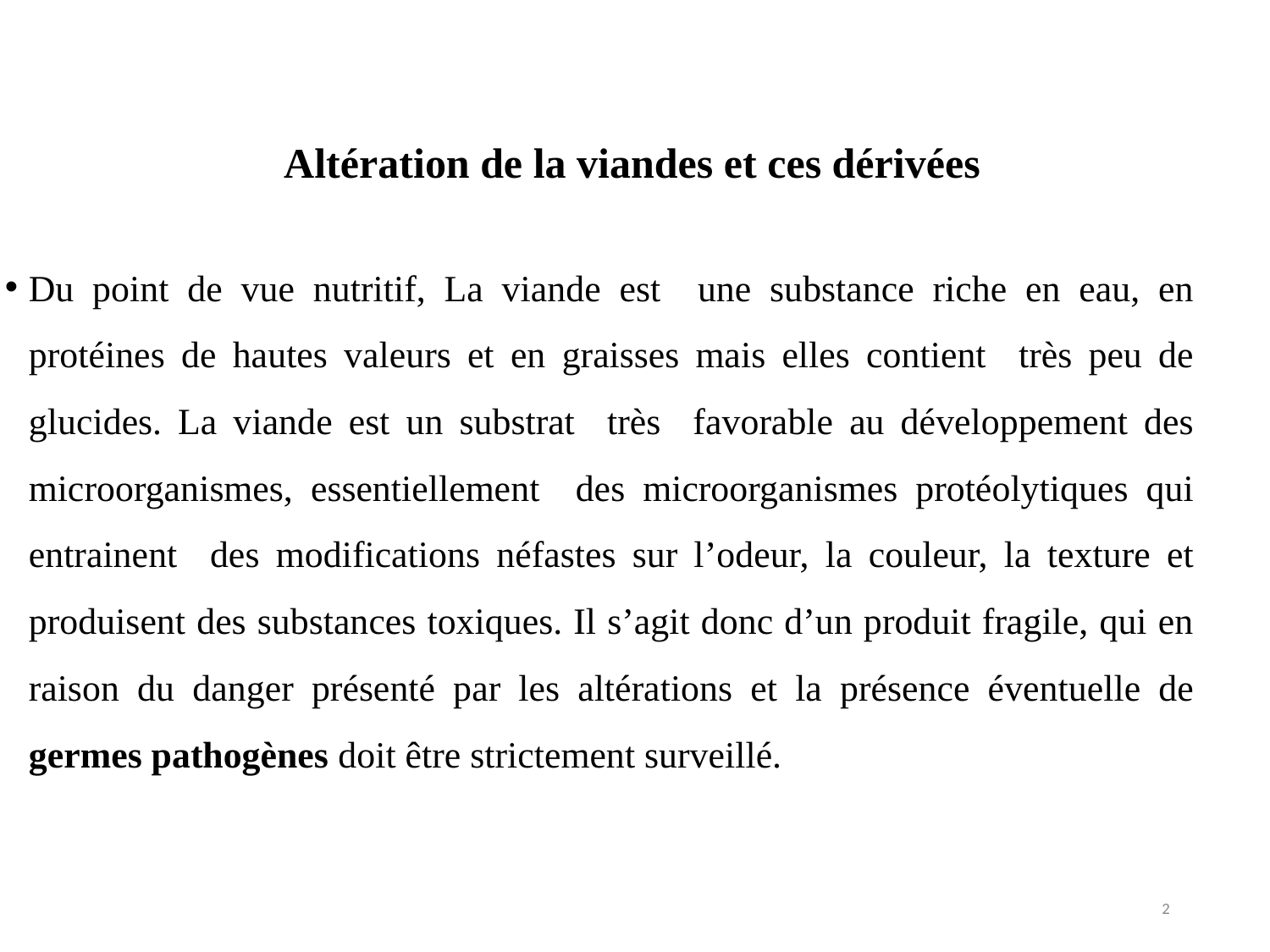

# Altération de la viandes et ces dérivées
Du point de vue nutritif, La viande est  une substance riche en eau, en protéines de hautes valeurs et en graisses mais elles contient  très peu de glucides. La viande est un substrat  très  favorable au développement des microorganismes, essentiellement  des microorganismes protéolytiques qui entrainent  des modifications néfastes sur l’odeur, la couleur, la texture et produisent des substances toxiques. Il s’agit donc d’un produit fragile, qui en raison du danger présenté par les altérations et la présence éventuelle de germes pathogènes doit être strictement surveillé.
2